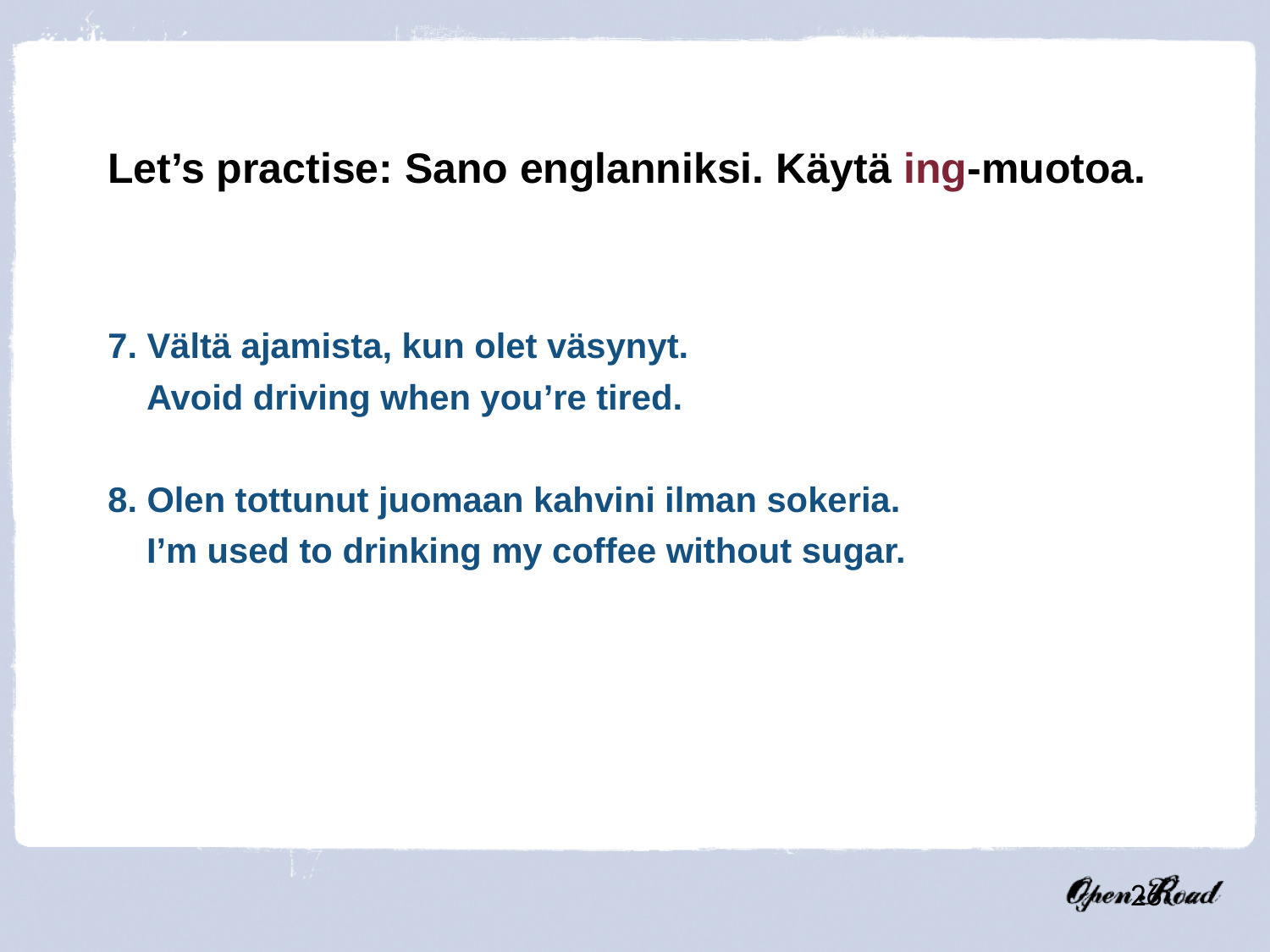

Let’s practise: Sano englanniksi. Käytä ing-muotoa.

7. Vältä ajamista, kun olet väsynyt.
    Avoid driving when you’re tired.

8. Olen tottunut juomaan kahvini ilman sokeria.
    I’m used to drinking my coffee without sugar.
26